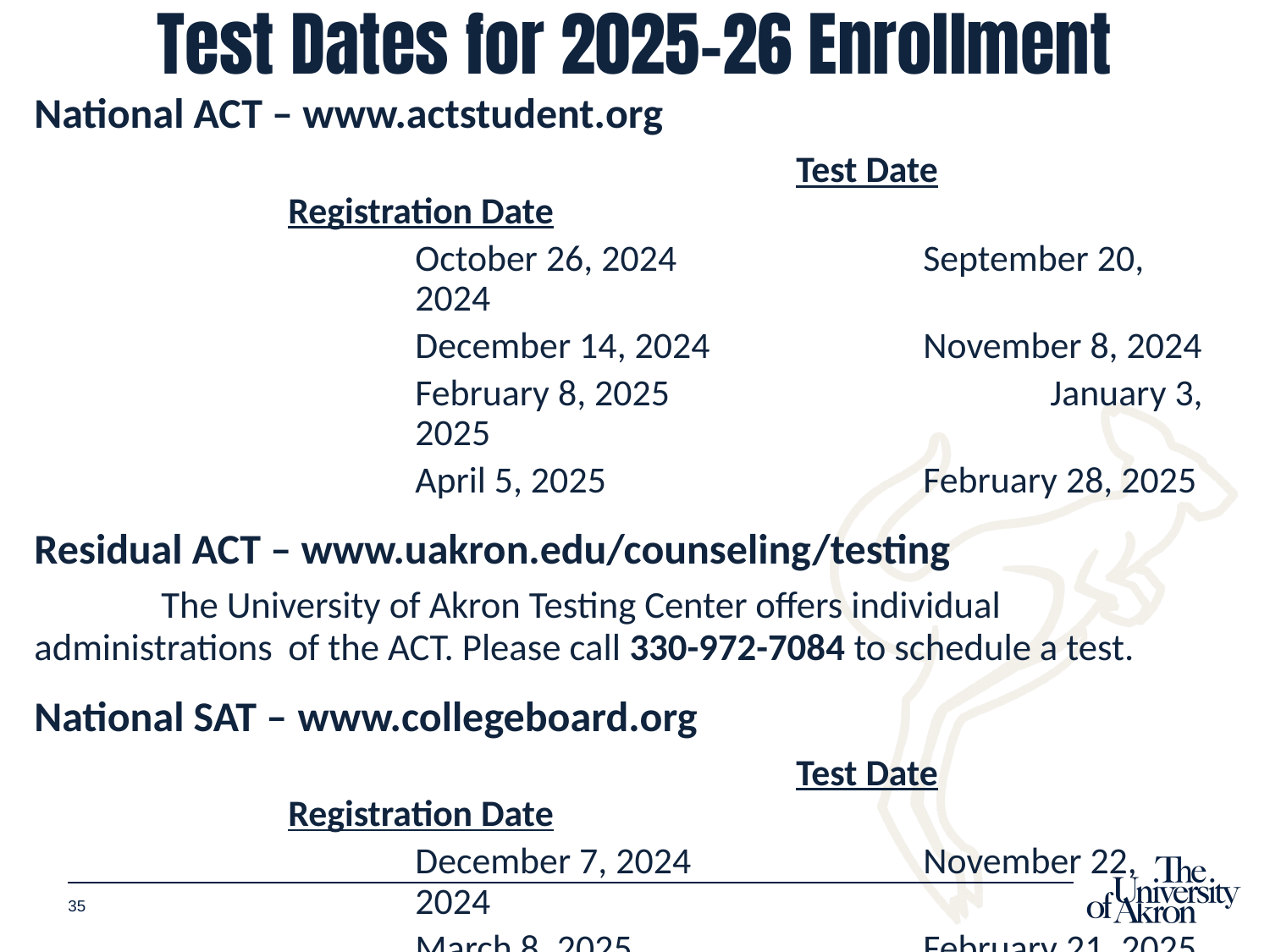

Test Dates for 2025-26 Enrollment
National ACT – www.actstudent.org
						Test Date				Registration Date
October 26, 2024		September 20, 2024
December 14, 2024		November 8, 2024
February 8, 2025			January 3, 2025
April 5, 2025			February 28, 2025

Residual ACT – www.uakron.edu/counseling/testing
	The University of Akron Testing Center offers individual administrations 	of the ACT. Please call 330-972-7084 to schedule a test.

National SAT –	 www.collegeboard.org
						Test Date				Registration Date
December 7, 2024		November 22, 2024
March 8, 2025			February 21, 2025

District administrations of the National ACT or SAT for juniors in February, March or April will be accepted for summer/fall admission consideration.